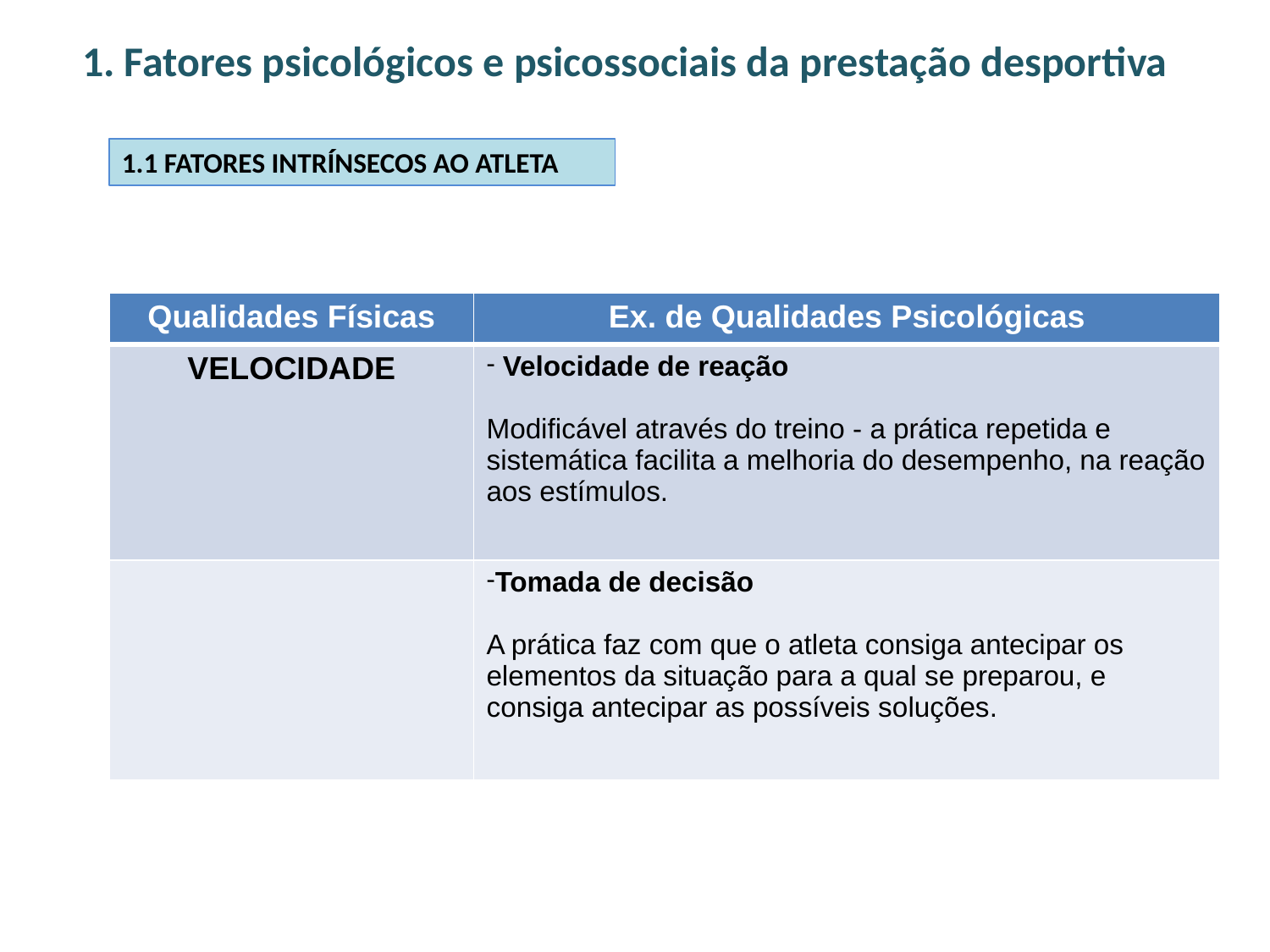

# 1. Fatores psicológicos e psicossociais da prestação desportiva
1.1 FATORES INTRÍNSECOS AO ATLETA
| Qualidades Físicas | Ex. de Qualidades Psicológicas |
| --- | --- |
| VELOCIDADE | Velocidade de reação Modificável através do treino - a prática repetida e sistemática facilita a melhoria do desempenho, na reação aos estímulos. |
|  | Tomada de decisão A prática faz com que o atleta consiga antecipar os elementos da situação para a qual se preparou, e consiga antecipar as possíveis soluções. |